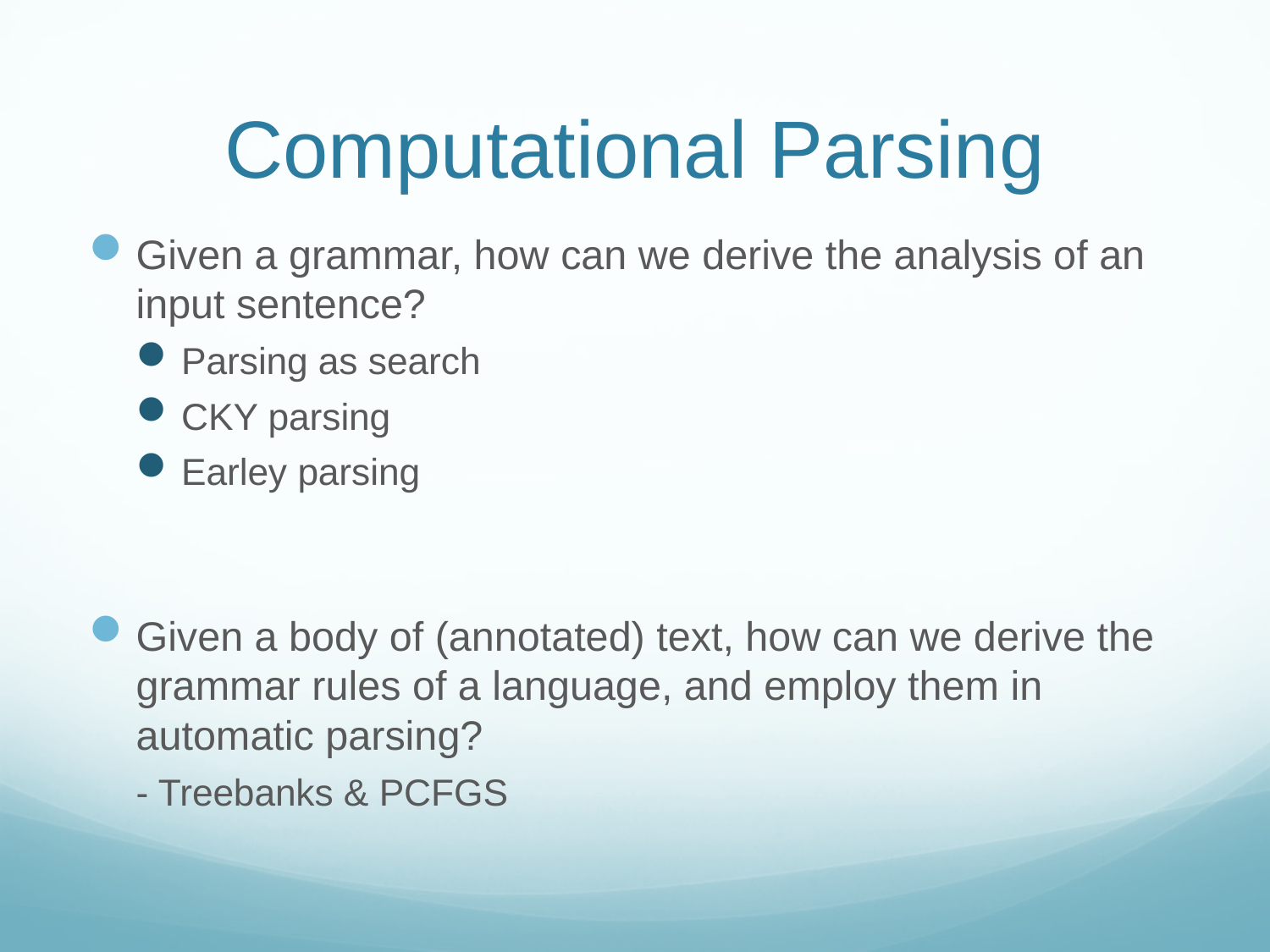

# Computational Parsing
Given a grammar, how can we derive the analysis of an input sentence?
Parsing as search
CKY parsing
Earley parsing

Given a body of (annotated) text, how can we derive the grammar rules of a language, and employ them in automatic parsing?
- Treebanks & PCFGS